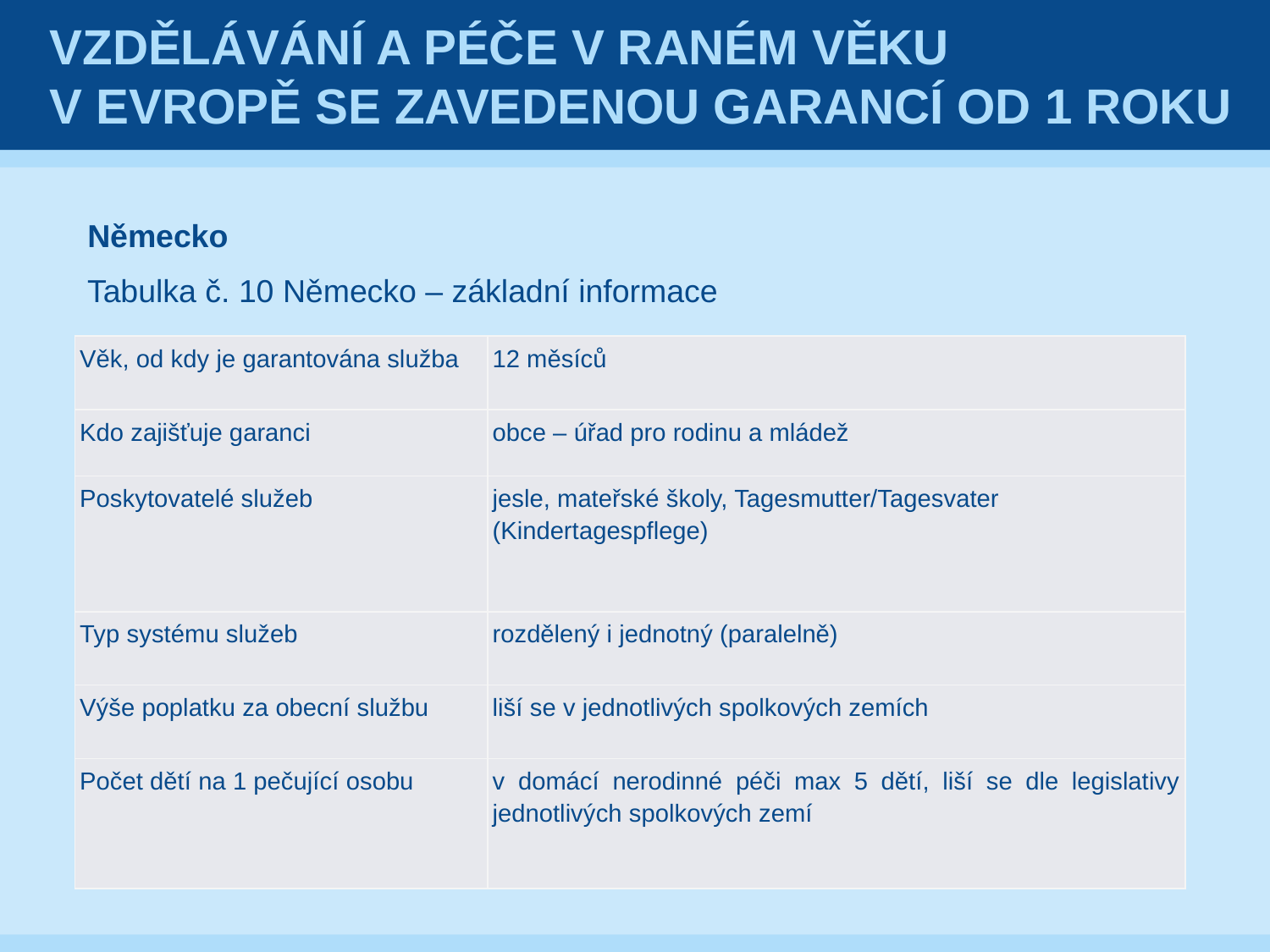

Tabulka č. 13 Lotyšsko – základní informace

# Vzdělávání a péče v raném věku v Evropě se zavedenou garancí od 1 roku
Německo
Tabulka č. 10 Německo – základní informace
| Věk, od kdy je garantována služba | 12 měsíců |
| --- | --- |
| Kdo zajišťuje garanci | obce – úřad pro rodinu a mládež |
| Poskytovatelé služeb | jesle, mateřské školy, Tagesmutter/Tagesvater (Kindertagespflege) |
| Typ systému služeb | rozdělený i jednotný (paralelně) |
| Výše poplatku za obecní službu | liší se v jednotlivých spolkových zemích |
| Počet dětí na 1 pečující osobu | v domácí nerodinné péči max 5 dětí, liší se dle legislativy jednotlivých spolkových zemí |